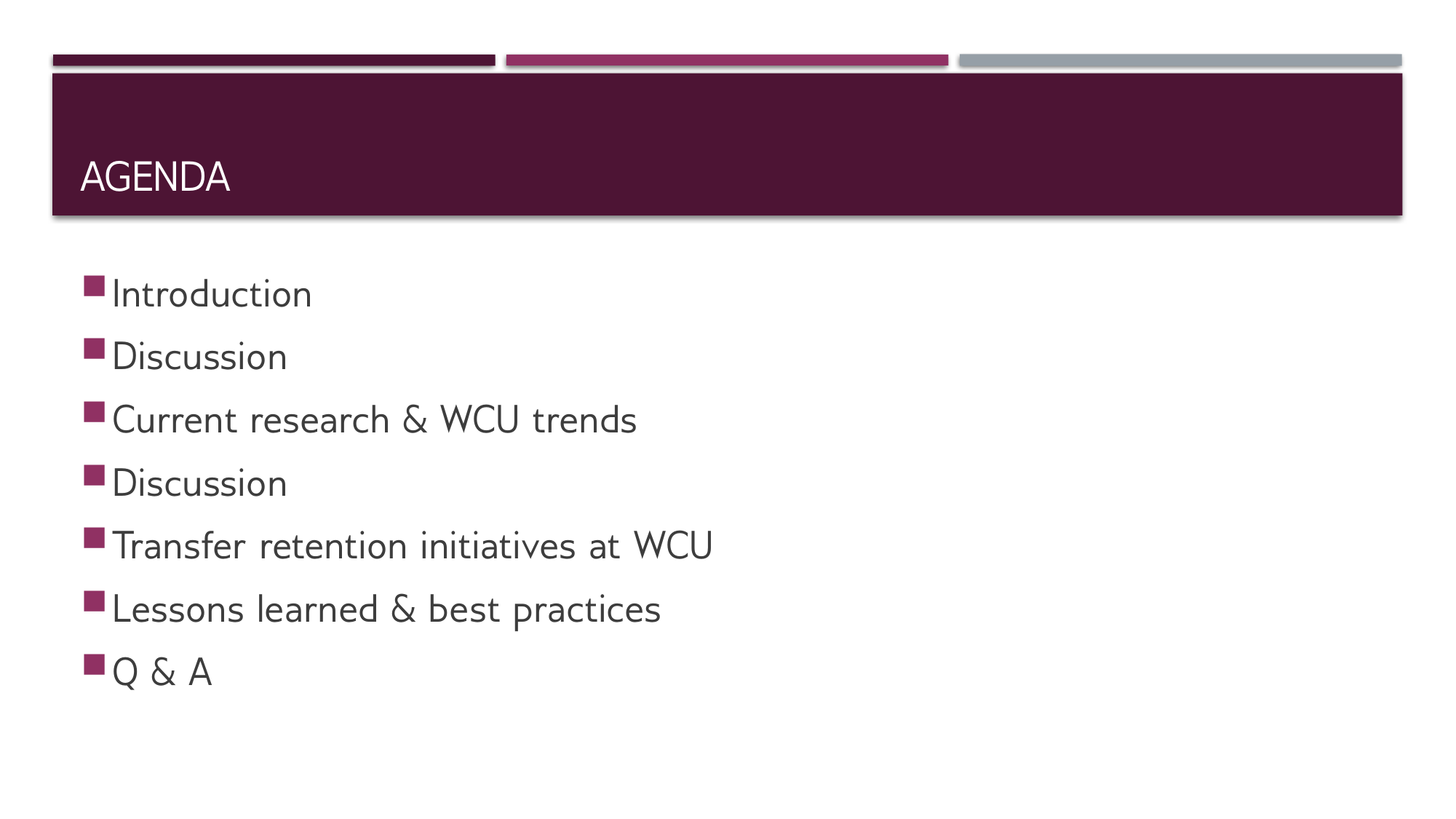

# Agenda
Introduction
Discussion
Current research & WCU trends
Discussion
Transfer retention initiatives at WCU
Lessons learned & best practices
Q & A